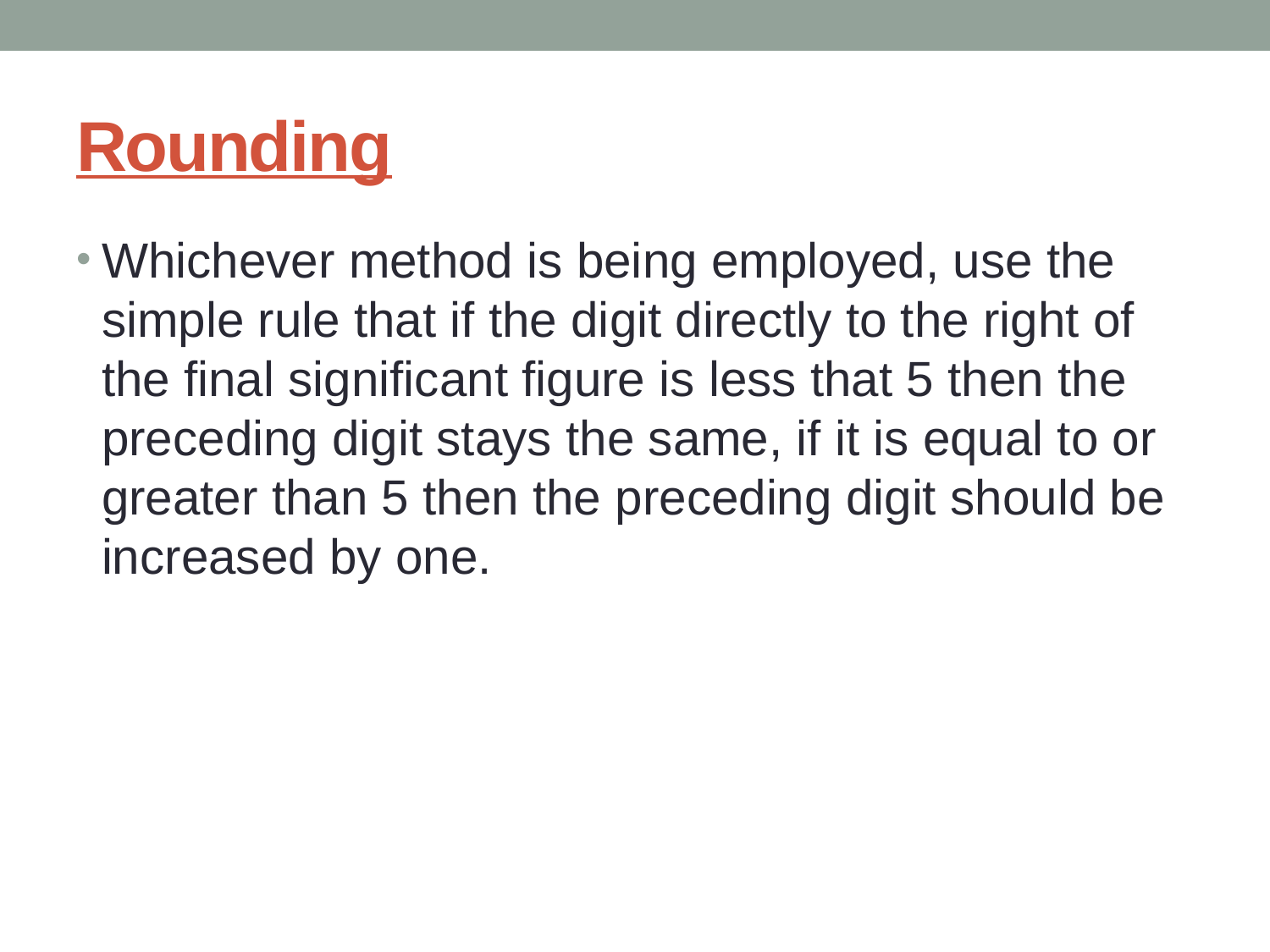

# Rounding
Whichever method is being employed, use the simple rule that if the digit directly to the right of the final significant figure is less that 5 then the preceding digit stays the same, if it is equal to or greater than 5 then the preceding digit should be increased by one.